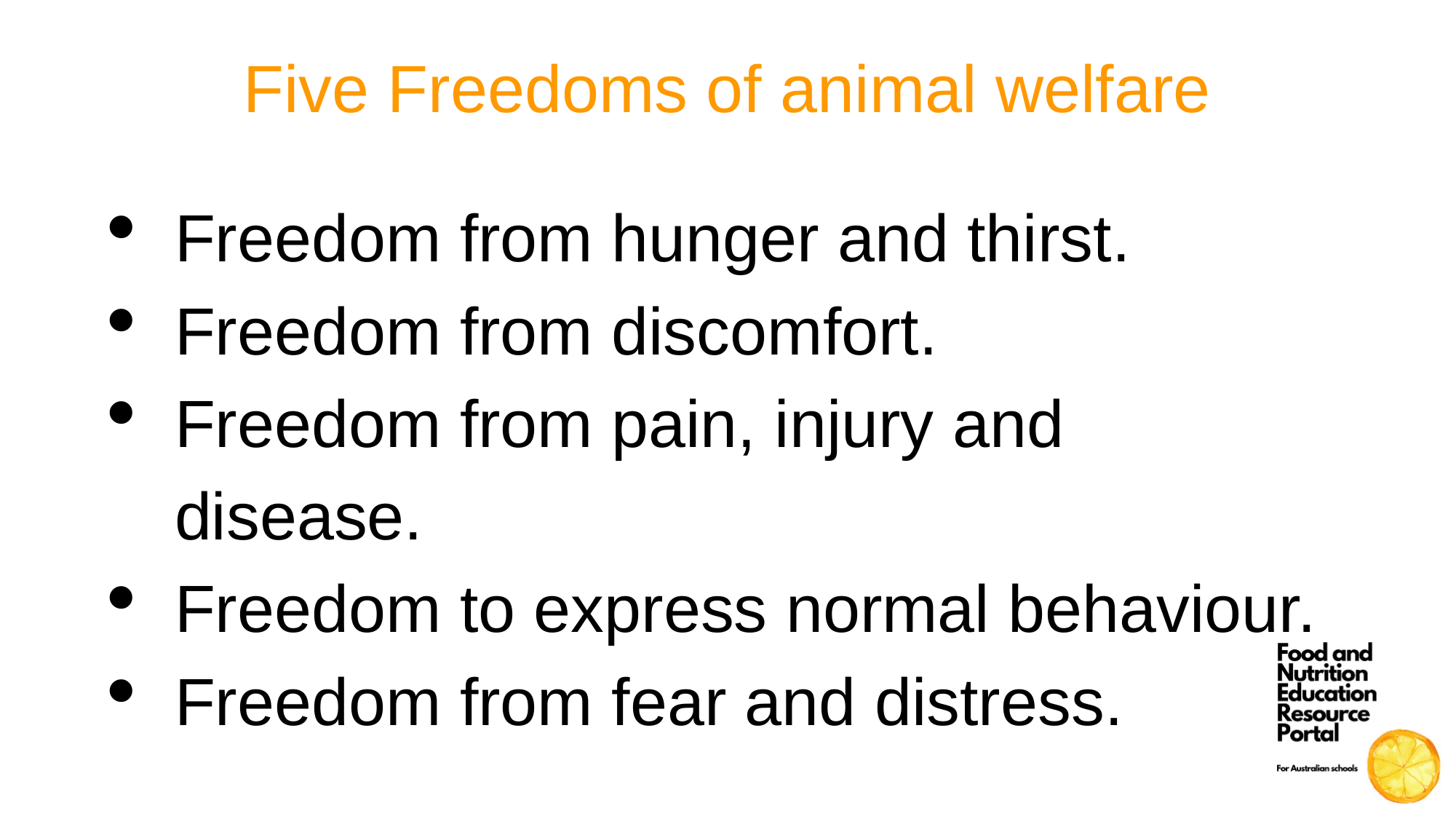

# Five Freedoms of animal welfare
Freedom from hunger and thirst.
Freedom from discomfort.
Freedom from pain, injury and disease.
Freedom to express normal behaviour.
Freedom from fear and distress.